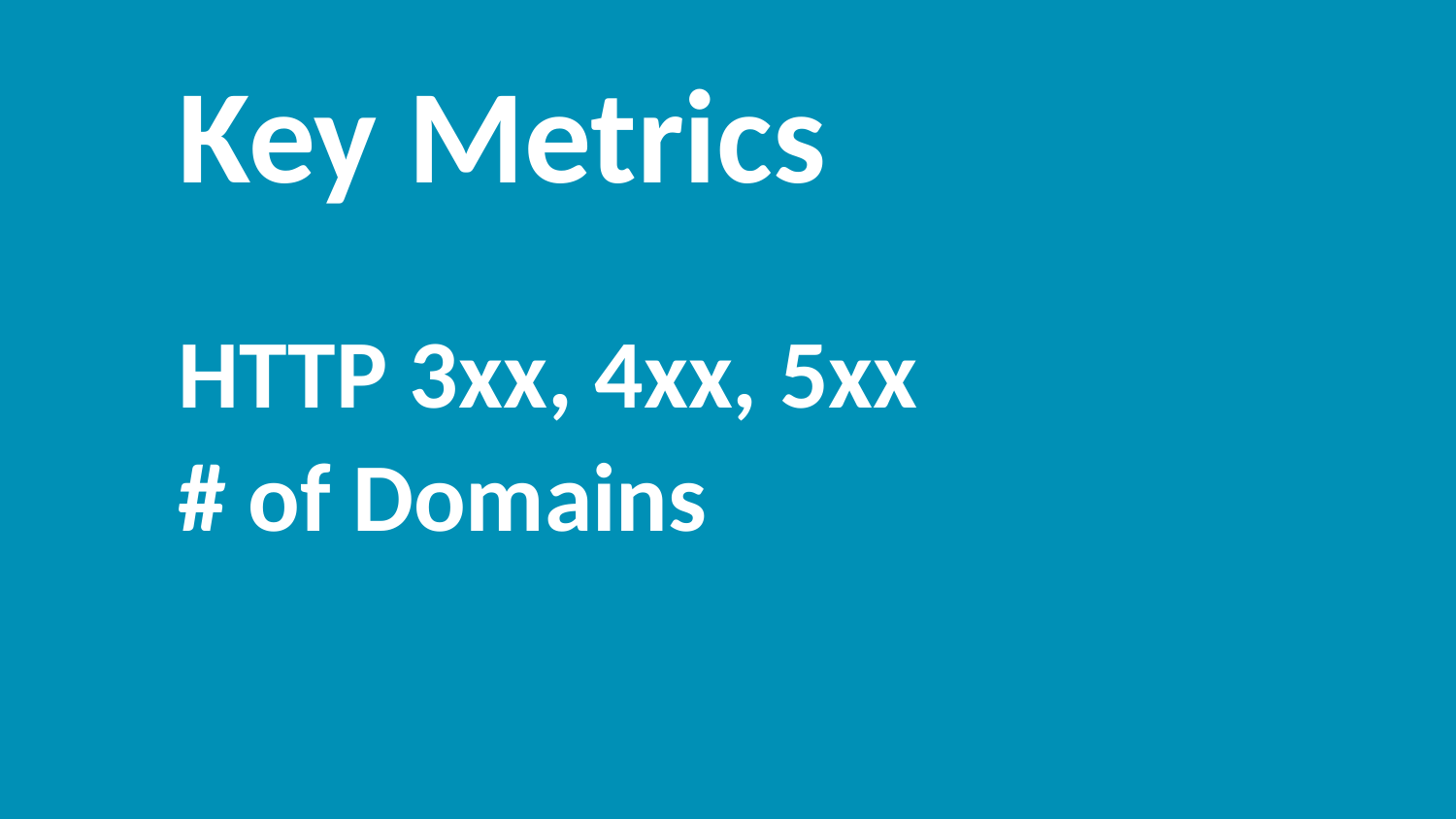

Key Metrics

HTTP 3xx, 4xx, 5xx

# of Domains